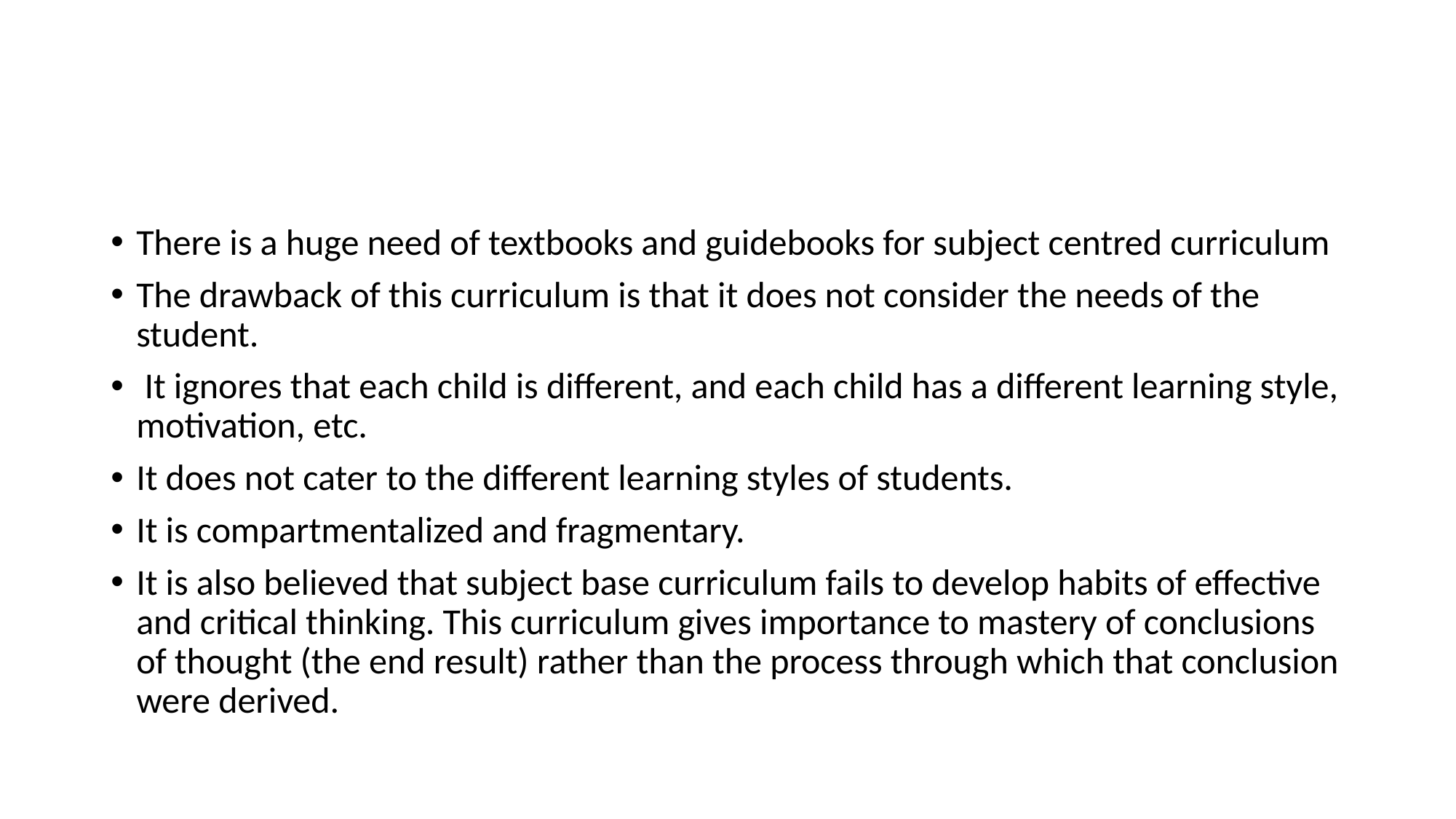

#
There is a huge need of textbooks and guidebooks for subject centred curriculum
The drawback of this curriculum is that it does not consider the needs of the student.
 It ignores that each child is different, and each child has a different learning style, motivation, etc.
It does not cater to the different learning styles of students.
It is compartmentalized and fragmentary.
It is also believed that subject base curriculum fails to develop habits of effective and critical thinking. This curriculum gives importance to mastery of conclusions of thought (the end result) rather than the process through which that conclusion were derived.